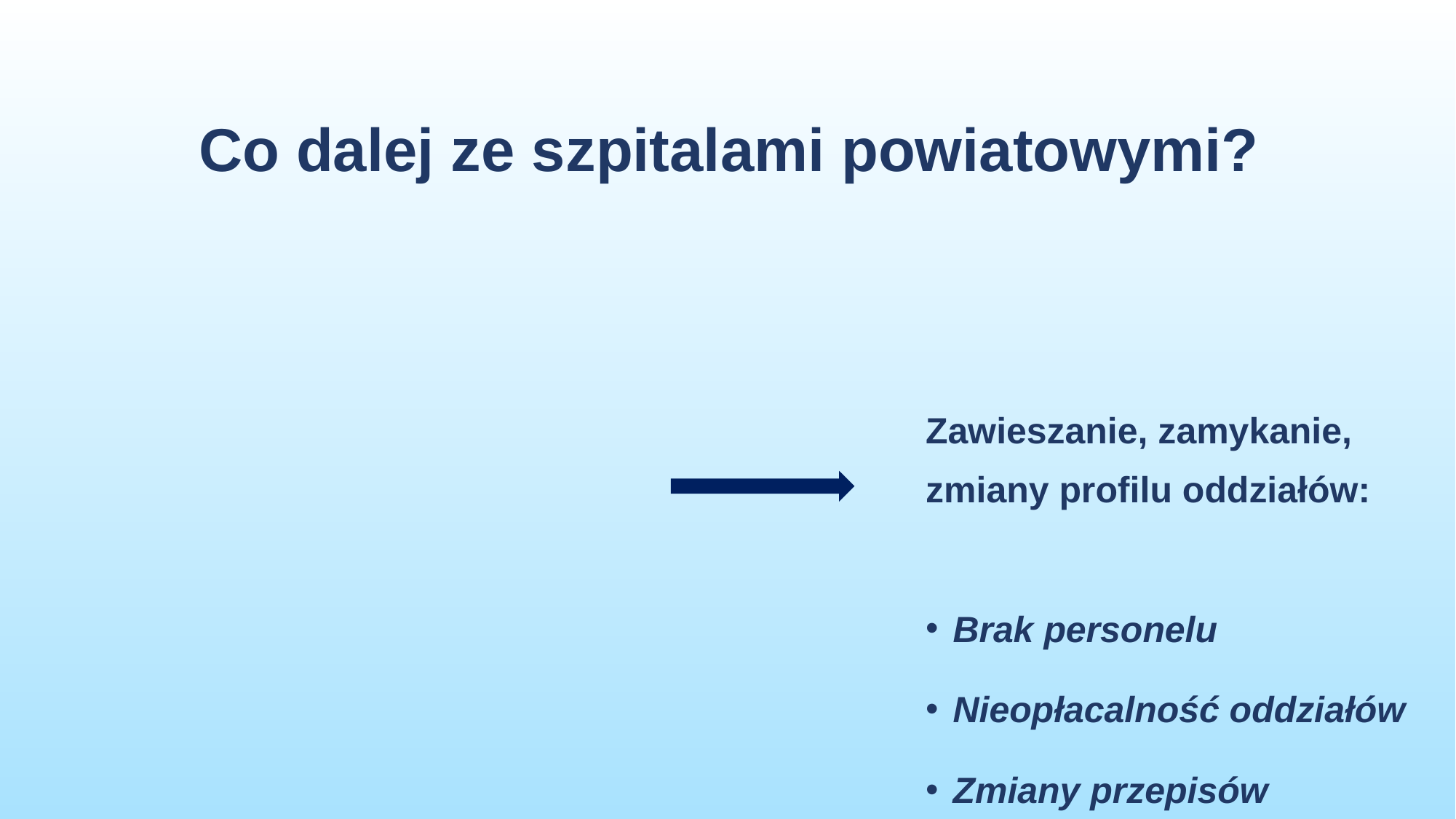

Co dalej ze szpitalami powiatowymi?

Zawieszanie, zamykanie,
zmiany profilu oddziałów:

Brak personelu
Nieopłacalność oddziałów
Zmiany przepisów